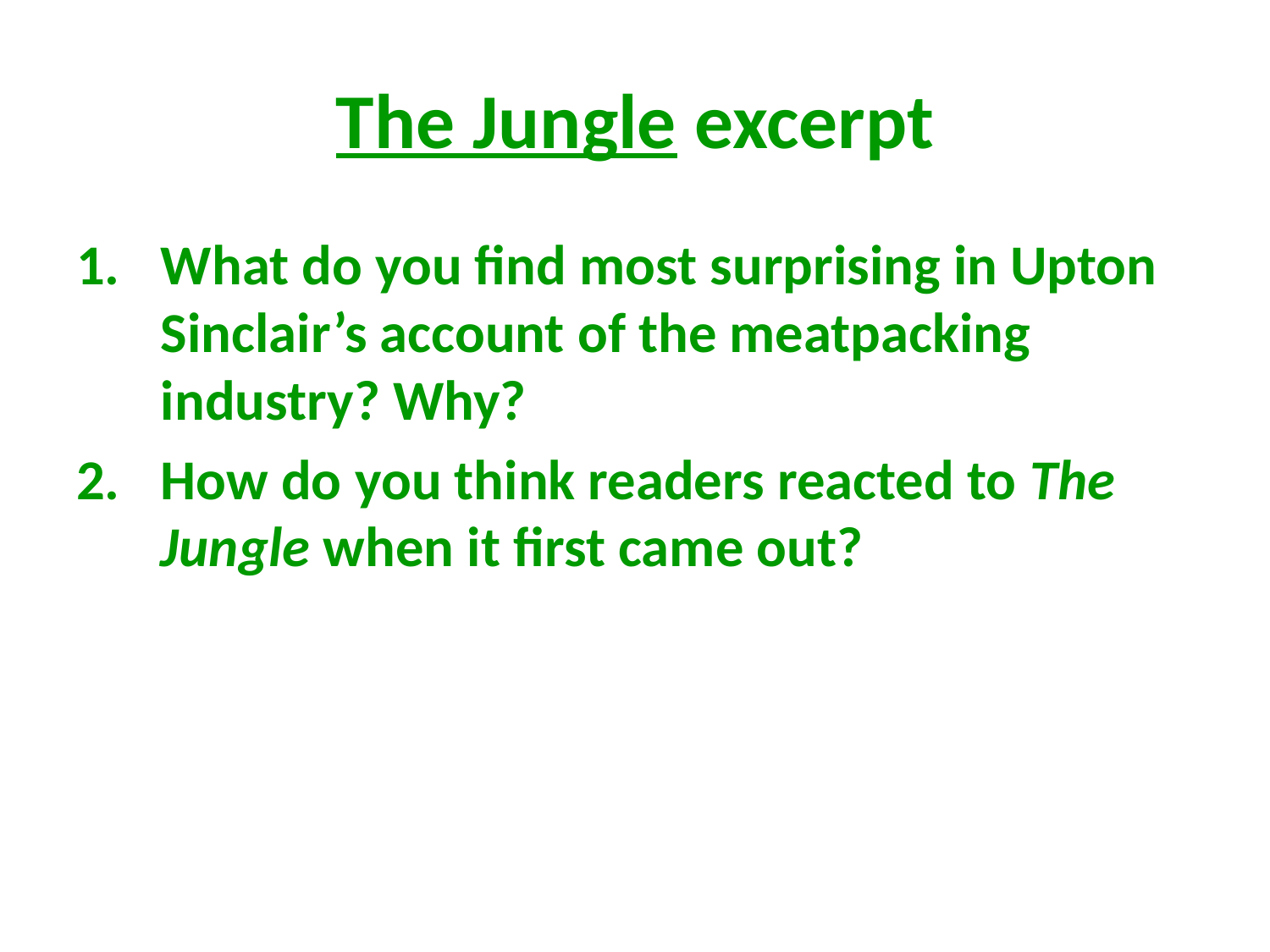

# The Jungle excerpt
What do you find most surprising in Upton Sinclair’s account of the meatpacking industry? Why?
How do you think readers reacted to The Jungle when it first came out?